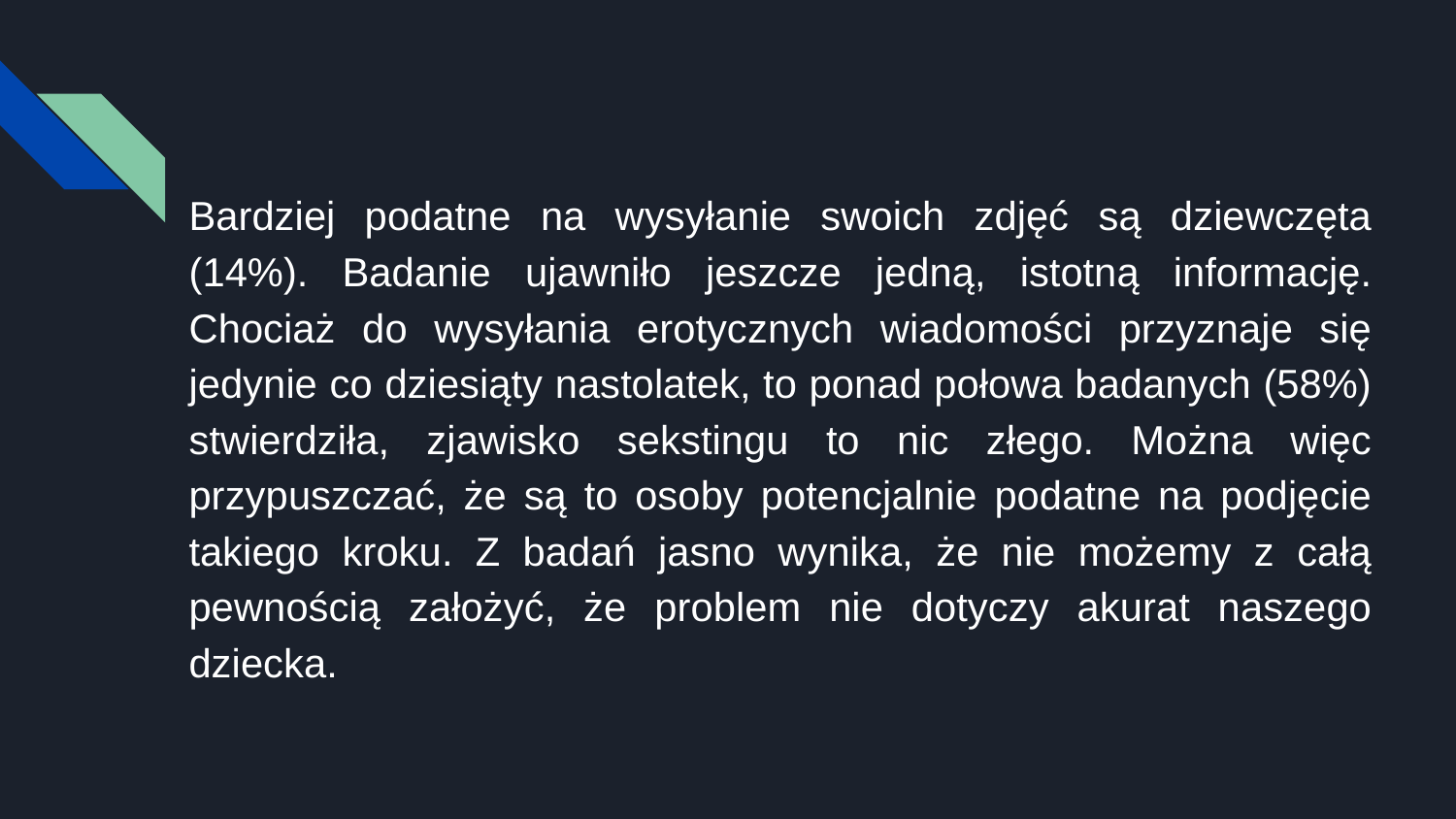

Bardziej podatne na wysyłanie swoich zdjęć są dziewczęta (14%). Badanie ujawniło jeszcze jedną, istotną informację. Chociaż do wysyłania erotycznych wiadomości przyznaje się jedynie co dziesiąty nastolatek, to ponad połowa badanych (58%) stwierdziła, zjawisko sekstingu to nic złego. Można więc przypuszczać, że są to osoby potencjalnie podatne na podjęcie takiego kroku. Z badań jasno wynika, że nie możemy z całą pewnością założyć, że problem nie dotyczy akurat naszego dziecka.